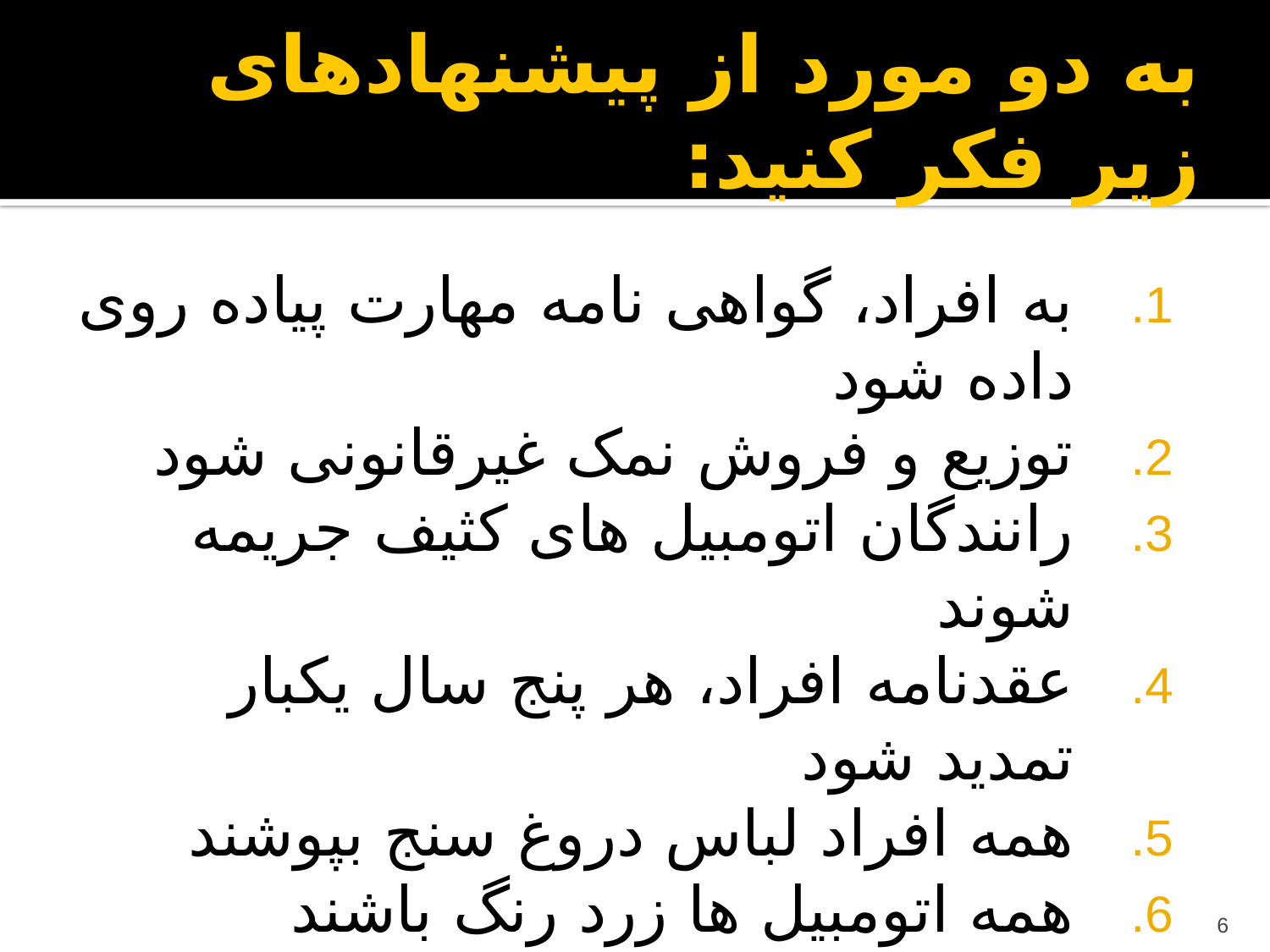

# به دو مورد از پیشنهادهای زیر فکر کنید:
به افراد، گواهی نامه مهارت پیاده روی داده شود
توزیع و فروش نمک غیرقانونی شود
رانندگان اتومبیل های کثیف جریمه شوند
عقدنامه افراد، هر پنج سال یکبار تمدید شود
همه افراد لباس دروغ سنج بپوشند
همه اتومبیل ها زرد رنگ باشند
دانشجویان لیسانس یکسال دروه عملی در صنعت بگذرانند
حق بیمه افراد سیگاری یا چاق بیشتر از افراد عادی باشد
6